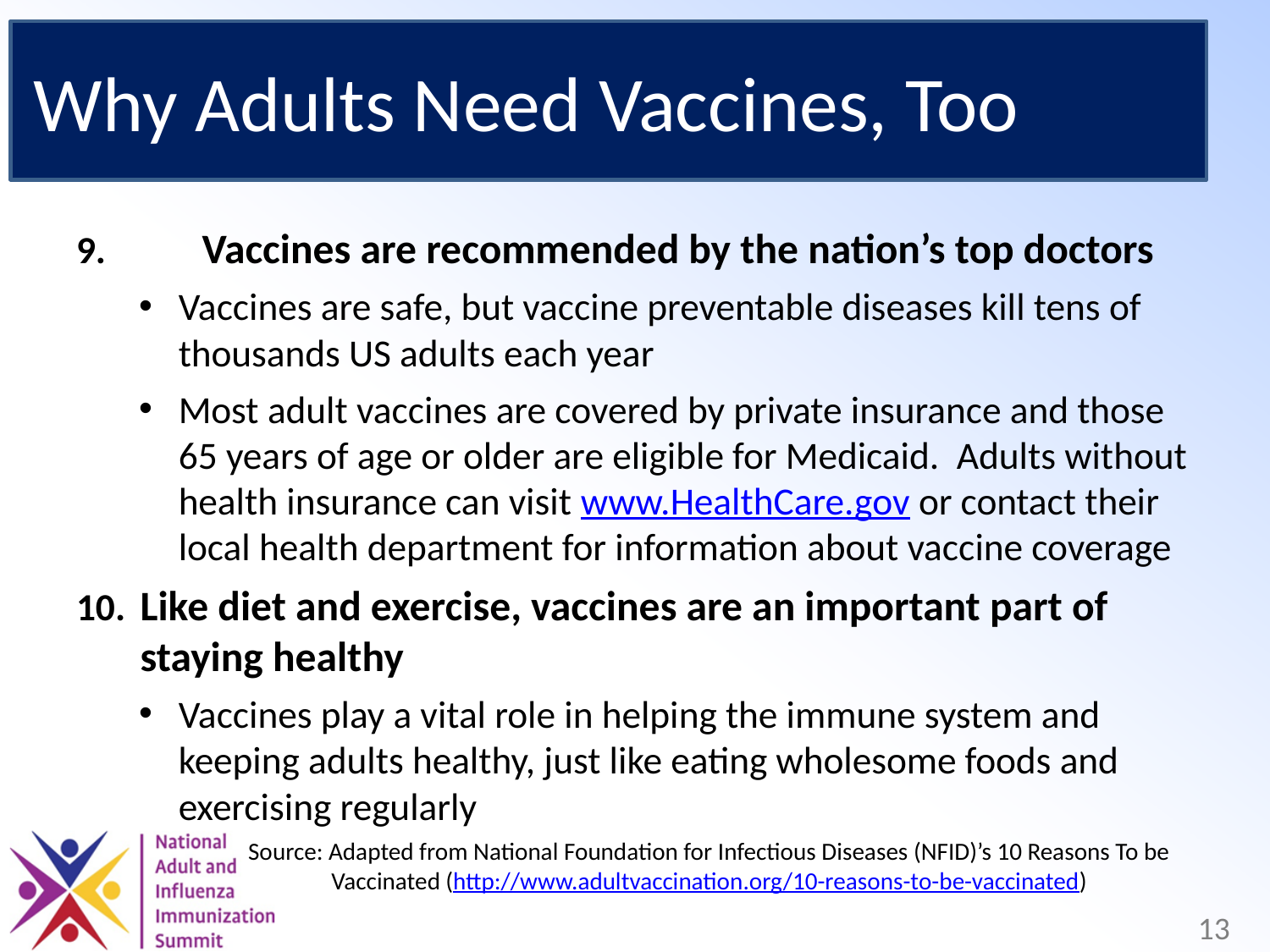

Why Adults Need Vaccines, Too
9.	Vaccines are recommended by the nation’s top doctors
Vaccines are safe, but vaccine preventable diseases kill tens of thousands US adults each year
Most adult vaccines are covered by private insurance and those 65 years of age or older are eligible for Medicaid.  Adults without health insurance can visit www.HealthCare.gov or contact their local health department for information about vaccine coverage
10.	Like diet and exercise, vaccines are an important part of staying healthy
Vaccines play a vital role in helping the immune system and keeping adults healthy, just like eating wholesome foods and exercising regularly

Source: Adapted from National Foundation for Infectious Diseases (NFID)’s 10 Reasons To be Vaccinated (http://www.adultvaccination.org/10-reasons-to-be-vaccinated)

13